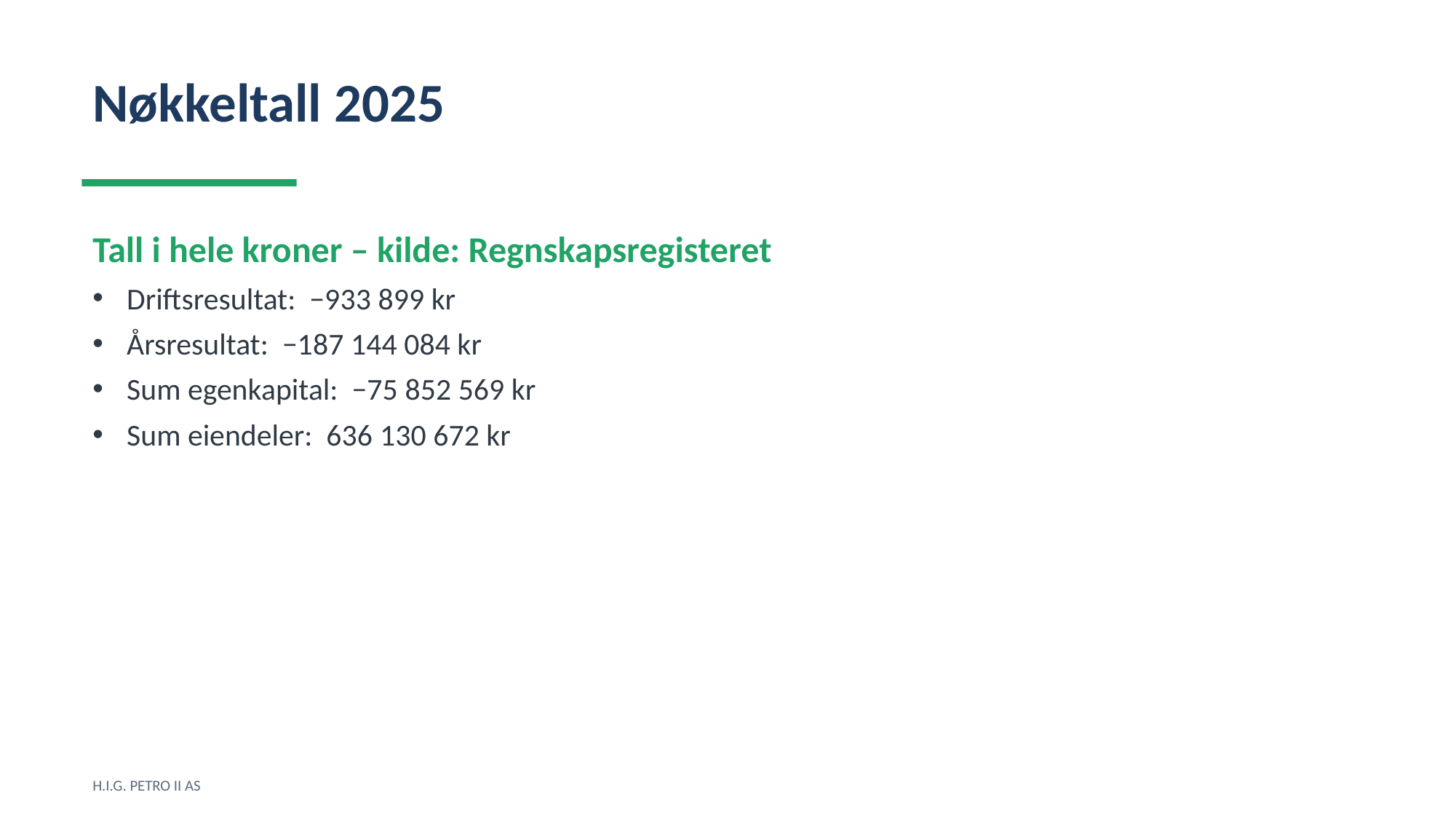

Nøkkeltall 2025

Tall i hele kroner – kilde: Regnskapsregisteret
Driftsresultat:  −933 899 kr
Årsresultat:  −187 144 084 kr
Sum egenkapital:  −75 852 569 kr
Sum eiendeler:  636 130 672 kr
H.I.G. PETRO II AS